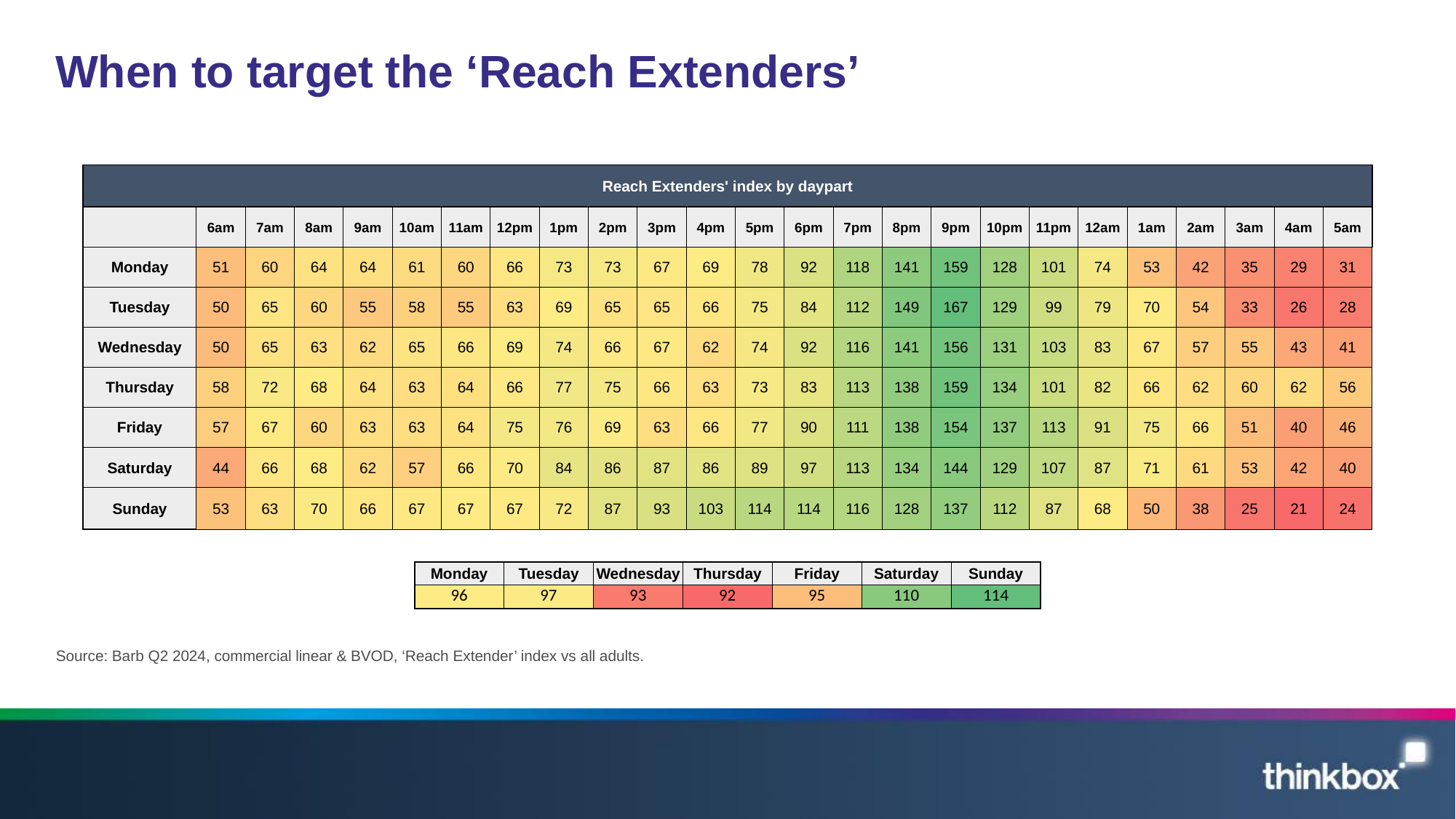

# When to target the ‘Reach Extenders’
| Reach Extenders' index by daypart |  |  |  |  |  |  |  |  |  |  |  |  |  |  |  |  |  |  |  |  |  |  |  |  |
| --- | --- | --- | --- | --- | --- | --- | --- | --- | --- | --- | --- | --- | --- | --- | --- | --- | --- | --- | --- | --- | --- | --- | --- | --- |
|  | 6am | 7am | 8am | 9am | 10am | 11am | 12pm | 1pm | 2pm | 3pm | 4pm | 5pm | 6pm | 7pm | 8pm | 9pm | 10pm | 11pm | 12am | 1am | 2am | 3am | 4am | 5am |
| Monday | 51 | 60 | 64 | 64 | 61 | 60 | 66 | 73 | 73 | 67 | 69 | 78 | 92 | 118 | 141 | 159 | 128 | 101 | 74 | 53 | 42 | 35 | 29 | 31 |
| Tuesday | 50 | 65 | 60 | 55 | 58 | 55 | 63 | 69 | 65 | 65 | 66 | 75 | 84 | 112 | 149 | 167 | 129 | 99 | 79 | 70 | 54 | 33 | 26 | 28 |
| Wednesday | 50 | 65 | 63 | 62 | 65 | 66 | 69 | 74 | 66 | 67 | 62 | 74 | 92 | 116 | 141 | 156 | 131 | 103 | 83 | 67 | 57 | 55 | 43 | 41 |
| Thursday | 58 | 72 | 68 | 64 | 63 | 64 | 66 | 77 | 75 | 66 | 63 | 73 | 83 | 113 | 138 | 159 | 134 | 101 | 82 | 66 | 62 | 60 | 62 | 56 |
| Friday | 57 | 67 | 60 | 63 | 63 | 64 | 75 | 76 | 69 | 63 | 66 | 77 | 90 | 111 | 138 | 154 | 137 | 113 | 91 | 75 | 66 | 51 | 40 | 46 |
| Saturday | 44 | 66 | 68 | 62 | 57 | 66 | 70 | 84 | 86 | 87 | 86 | 89 | 97 | 113 | 134 | 144 | 129 | 107 | 87 | 71 | 61 | 53 | 42 | 40 |
| Sunday | 53 | 63 | 70 | 66 | 67 | 67 | 67 | 72 | 87 | 93 | 103 | 114 | 114 | 116 | 128 | 137 | 112 | 87 | 68 | 50 | 38 | 25 | 21 | 24 |
| Monday | Tuesday | Wednesday | Thursday | Friday | Saturday | Sunday |
| --- | --- | --- | --- | --- | --- | --- |
| 96 | 97 | 93 | 92 | 95 | 110 | 114 |
Source: Barb Q2 2024, commercial linear & BVOD, ‘Reach Extender’ index vs all adults.